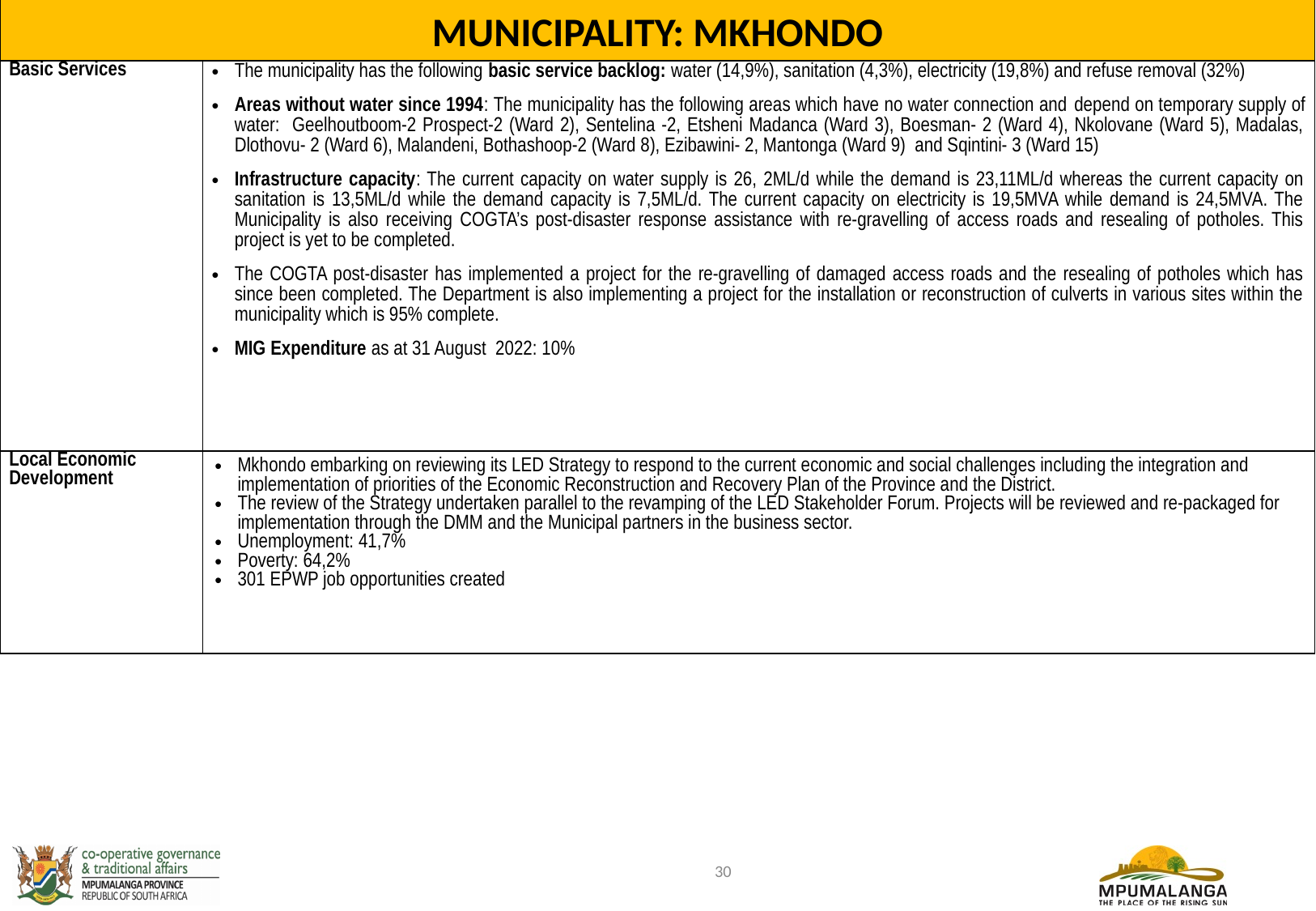

MUNICIPALITY: MKHONDO
| Basic Services | The municipality has the following basic service backlog: water (14,9%), sanitation (4,3%), electricity (19,8%) and refuse removal (32%) Areas without water since 1994: The municipality has the following areas which have no water connection and depend on temporary supply of water: Geelhoutboom-2 Prospect-2 (Ward 2), Sentelina -2, Etsheni Madanca (Ward 3), Boesman- 2 (Ward 4), Nkolovane (Ward 5), Madalas, Dlothovu- 2 (Ward 6), Malandeni, Bothashoop-2 (Ward 8), Ezibawini- 2, Mantonga (Ward 9) and Sqintini- 3 (Ward 15) Infrastructure capacity: The current capacity on water supply is 26, 2ML/d while the demand is 23,11ML/d whereas the current capacity on sanitation is 13,5ML/d while the demand capacity is 7,5ML/d. The current capacity on electricity is 19,5MVA while demand is 24,5MVA. The Municipality is also receiving COGTA’s post-disaster response assistance with re-gravelling of access roads and resealing of potholes. This project is yet to be completed. The COGTA post-disaster has implemented a project for the re-gravelling of damaged access roads and the resealing of potholes which has since been completed. The Department is also implementing a project for the installation or reconstruction of culverts in various sites within the municipality which is 95% complete. MIG Expenditure as at 31 August 2022: 10% |
| --- | --- |
| Local Economic Development | Mkhondo embarking on reviewing its LED Strategy to respond to the current economic and social challenges including the integration and implementation of priorities of the Economic Reconstruction and Recovery Plan of the Province and the District. The review of the Strategy undertaken parallel to the revamping of the LED Stakeholder Forum. Projects will be reviewed and re-packaged for implementation through the DMM and the Municipal partners in the business sector. Unemployment: 41,7% Poverty: 64,2% 301 EPWP job opportunities created |
30